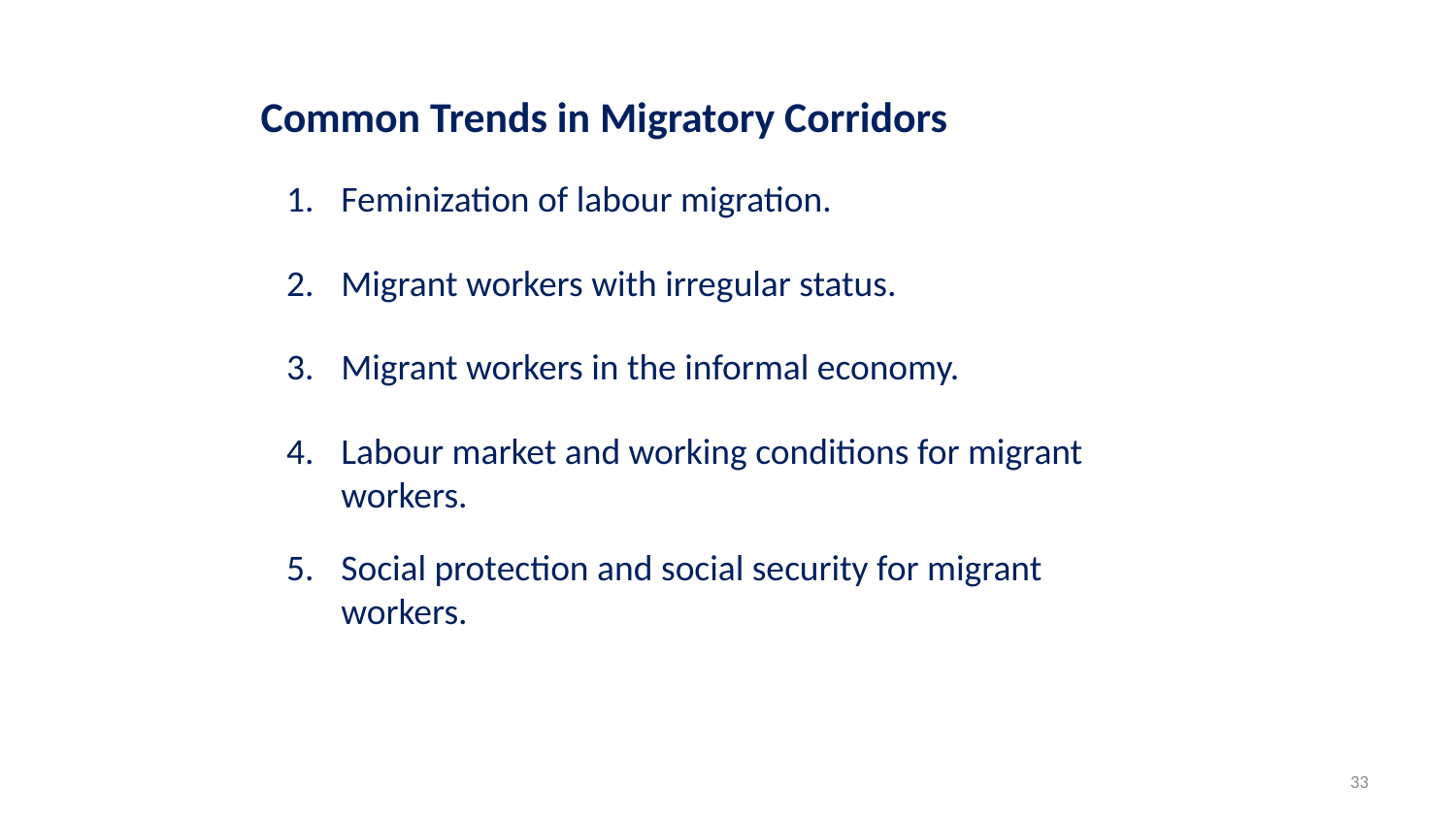

Common Trends in Migratory Corridors
Feminization of labour migration.
Migrant workers with irregular status.
Migrant workers in the informal economy.
Labour market and working conditions for migrant workers.
Social protection and social security for migrant workers.
33